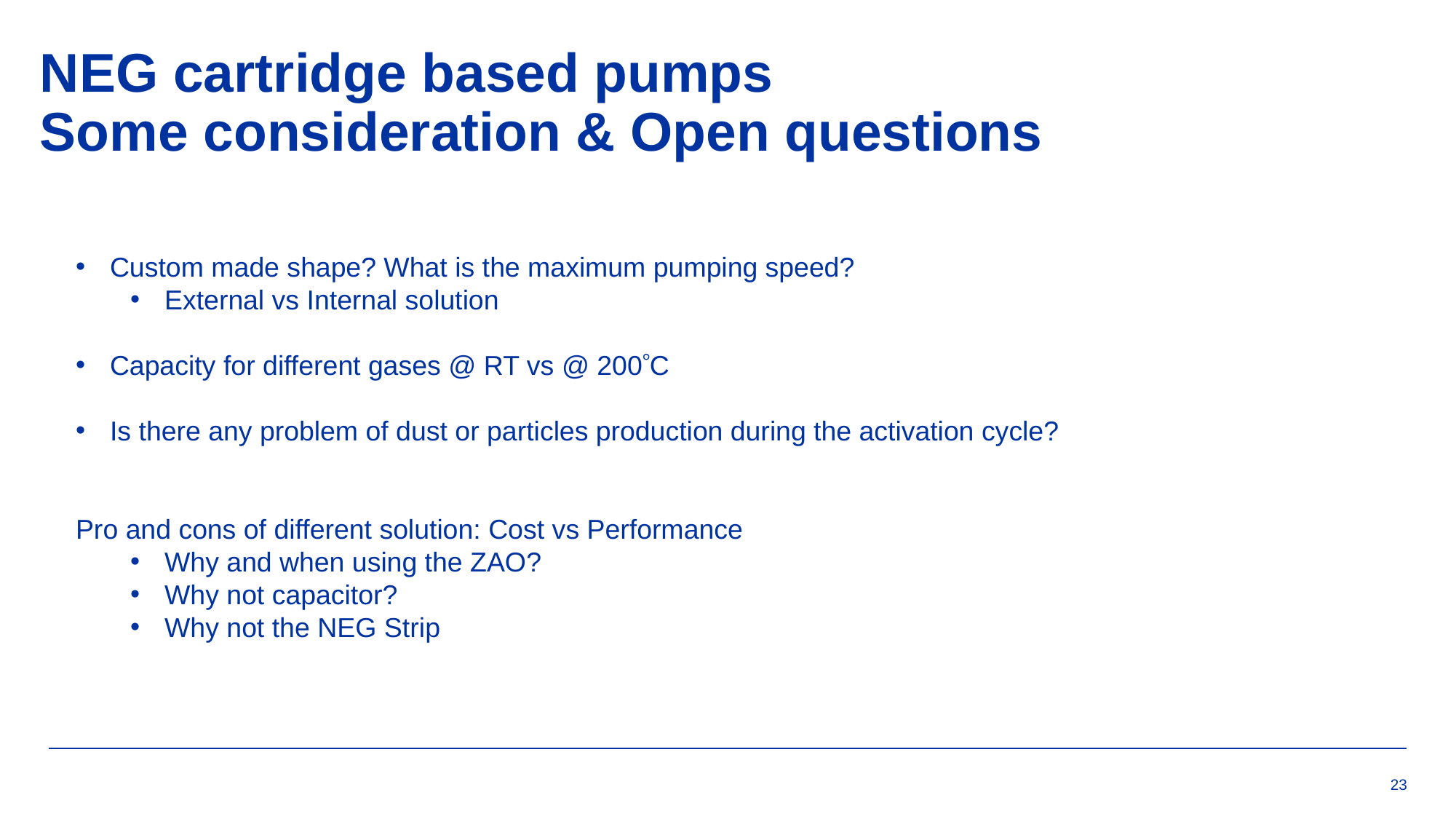

# NEG cartridge based pumps Some consideration & Open questions
Custom made shape? What is the maximum pumping speed?
External vs Internal solution

Capacity for different gases @ RT vs @ 200°C

Is there any problem of dust or particles production during the activation cycle?

Pro and cons of different solution: Cost vs Performance
Why and when using the ZAO?
Why not capacitor?
Why not the NEG Strip

23